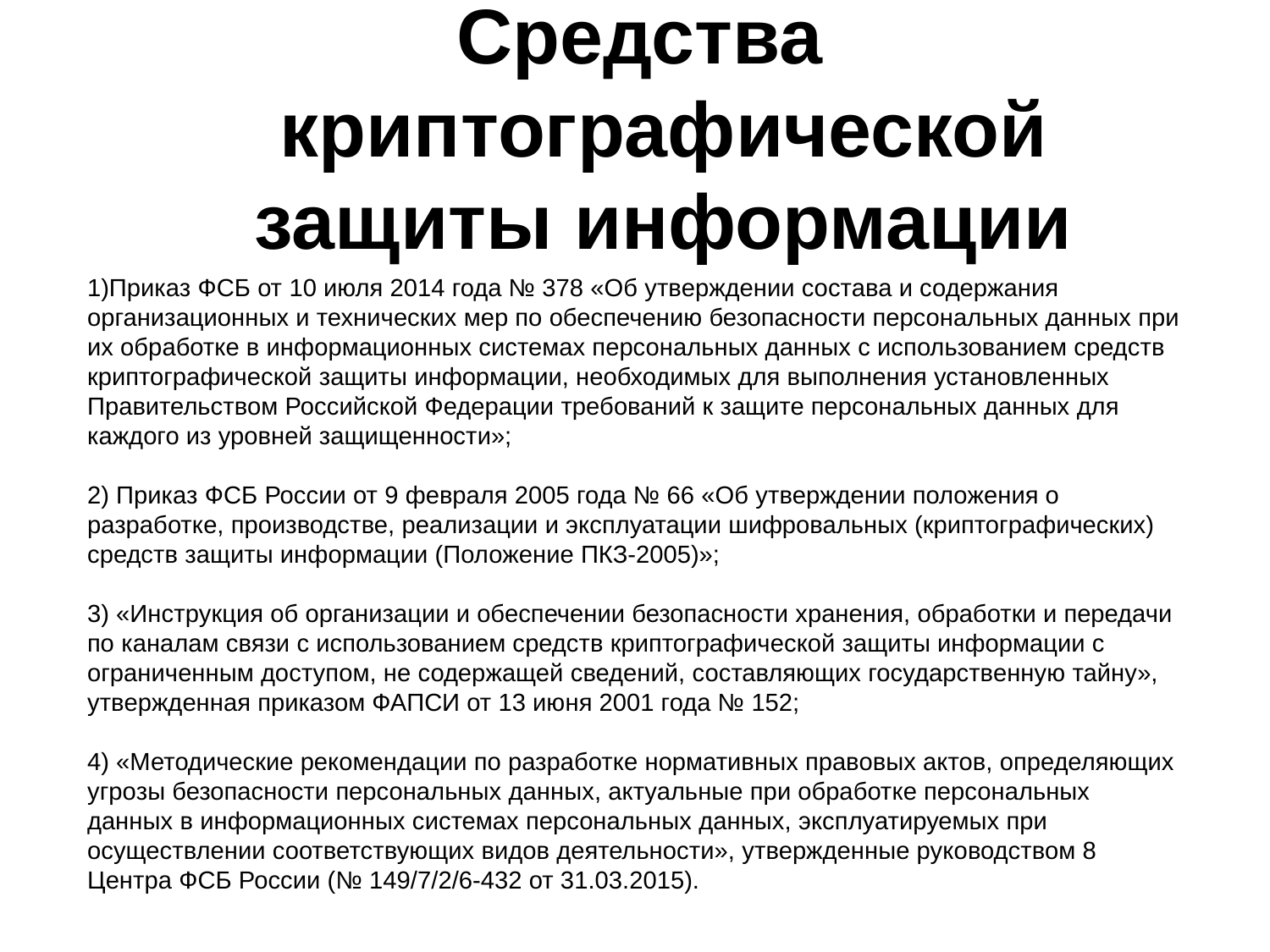

# Средства криптографической защиты информации

1)Приказ ФСБ от 10 июля 2014 года № 378 «Об утверждении состава и содержания организационных и технических мер по обеспечению безопасности персональных данных при их обработке в информационных системах персональных данных с использованием средств криптографической защиты информации, необходимых для выполнения установленных Правительством Российской Федерации требований к защите персональных данных для каждого из уровней защищенности»;

2) Приказ ФСБ России от 9 февраля 2005 года № 66 «Об утверждении положения о разработке, производстве, реализации и эксплуатации шифровальных (криптографических) средств защиты информации (Положение ПКЗ-2005)»;

3) «Инструкция об организации и обеспечении безопасности хранения, обработки и передачи по каналам связи с использованием средств криптографической защиты информации с ограниченным доступом, не содержащей сведений, составляющих государственную тайну», утвержденная приказом ФАПСИ от 13 июня 2001 года № 152;

4) «Методические рекомендации по разработке нормативных правовых актов, определяющих угрозы безопасности персональных данных, актуальные при обработке персональных данных в информационных системах персональных данных, эксплуатируемых при осуществлении соответствующих видов деятельности», утвержденные руководством 8 Центра ФСБ России (№ 149/7/2/6-432 от 31.03.2015).